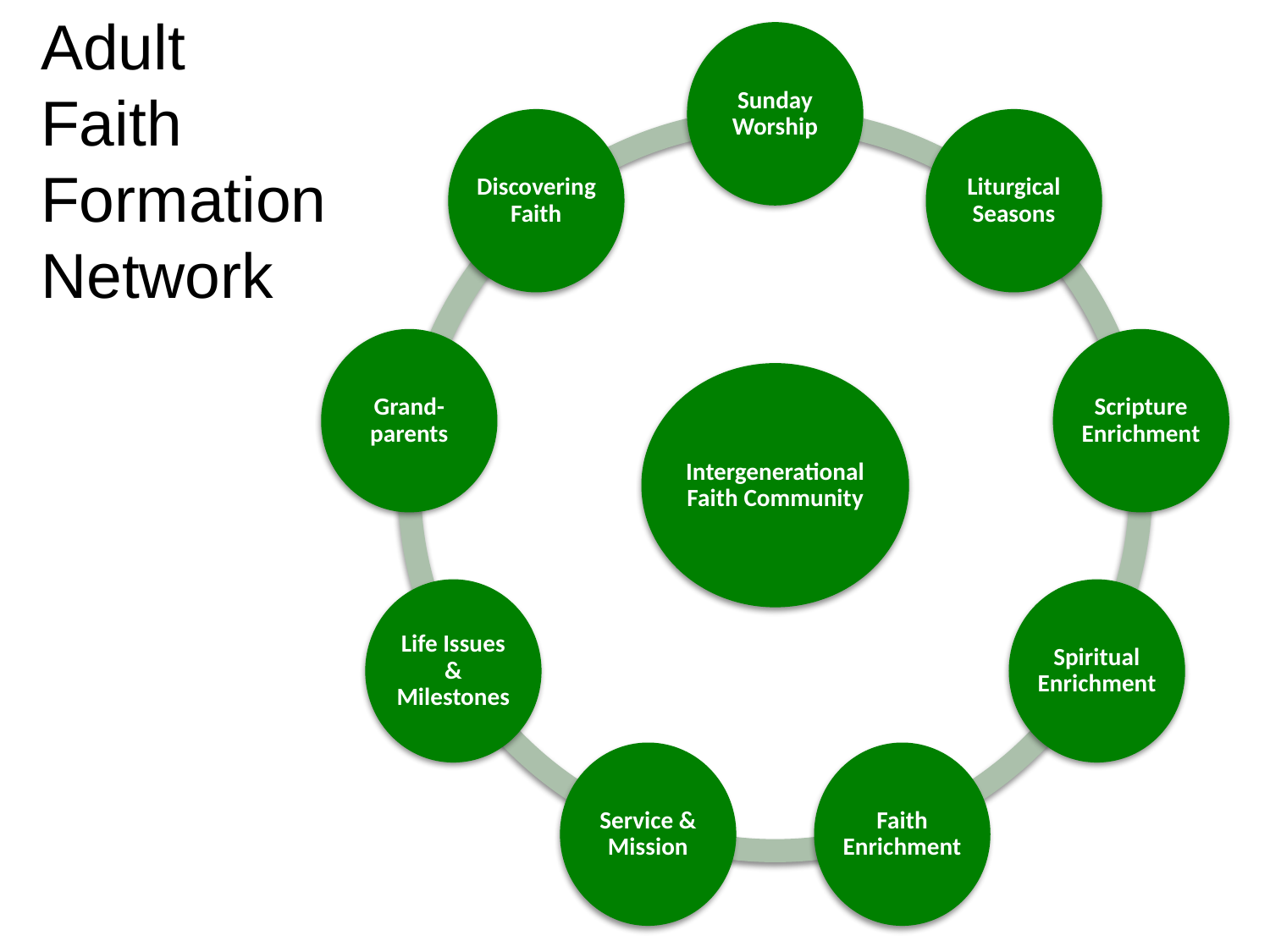

Adult
Faith Formation
Network
Intergenerational Faith Community
Sunday Worship
Liturgical Seasons
Scripture Enrichment
Spiritual Enrichment
Faith Enrichment
Service & Mission
Life Issues & Milestones
Grand-parents
Discovering Faith